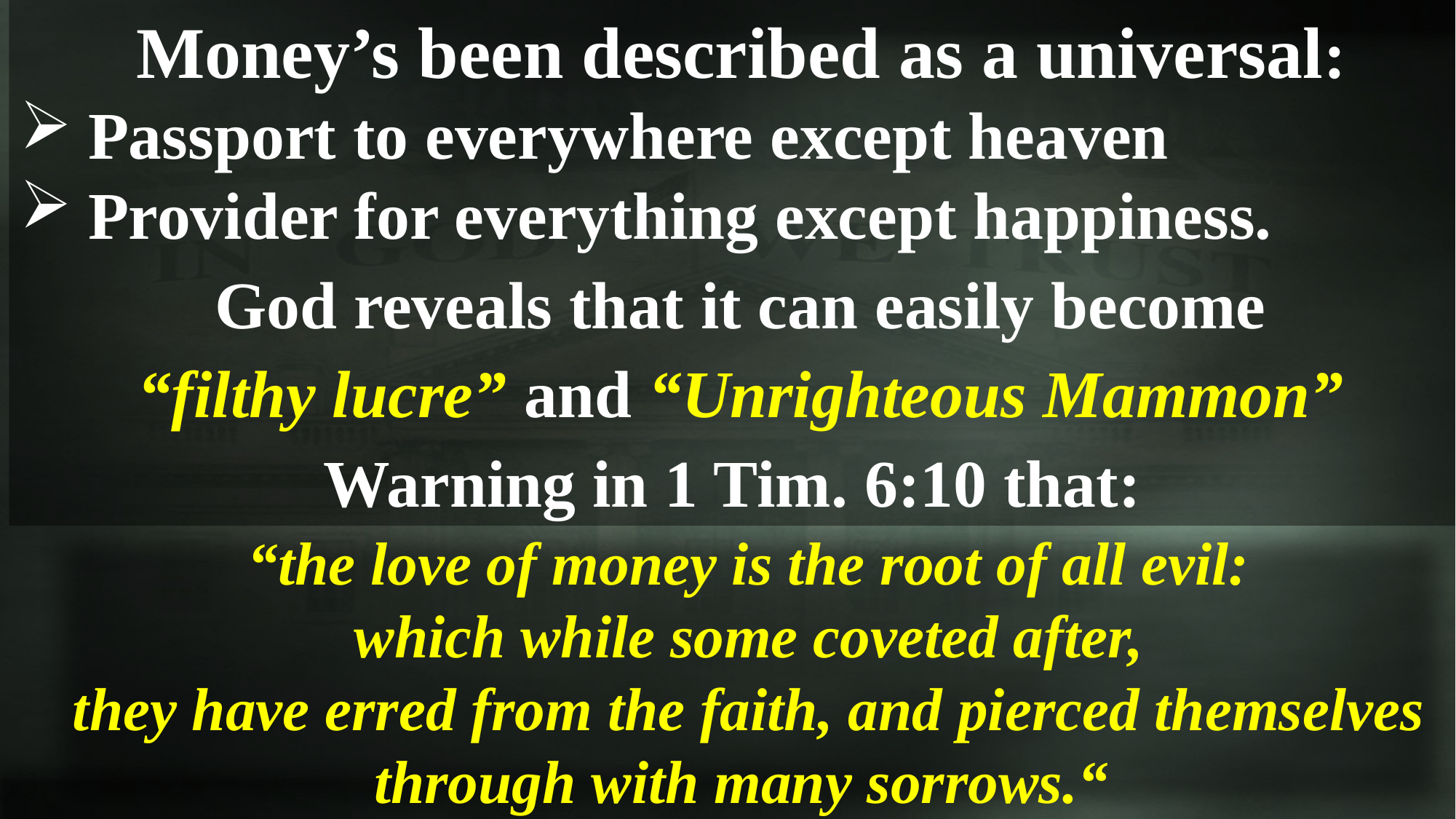

Money’s been described as a universal:
Passport to everywhere except heaven
Provider for everything except happiness.
God reveals that it can easily become
 “filthy lucre” and “Unrighteous Mammon”
Warning in 1 Tim. 6:10 that:
“the love of money is the root of all evil:
 which while some coveted after,
they have erred from the faith, and pierced themselves through with many sorrows.“